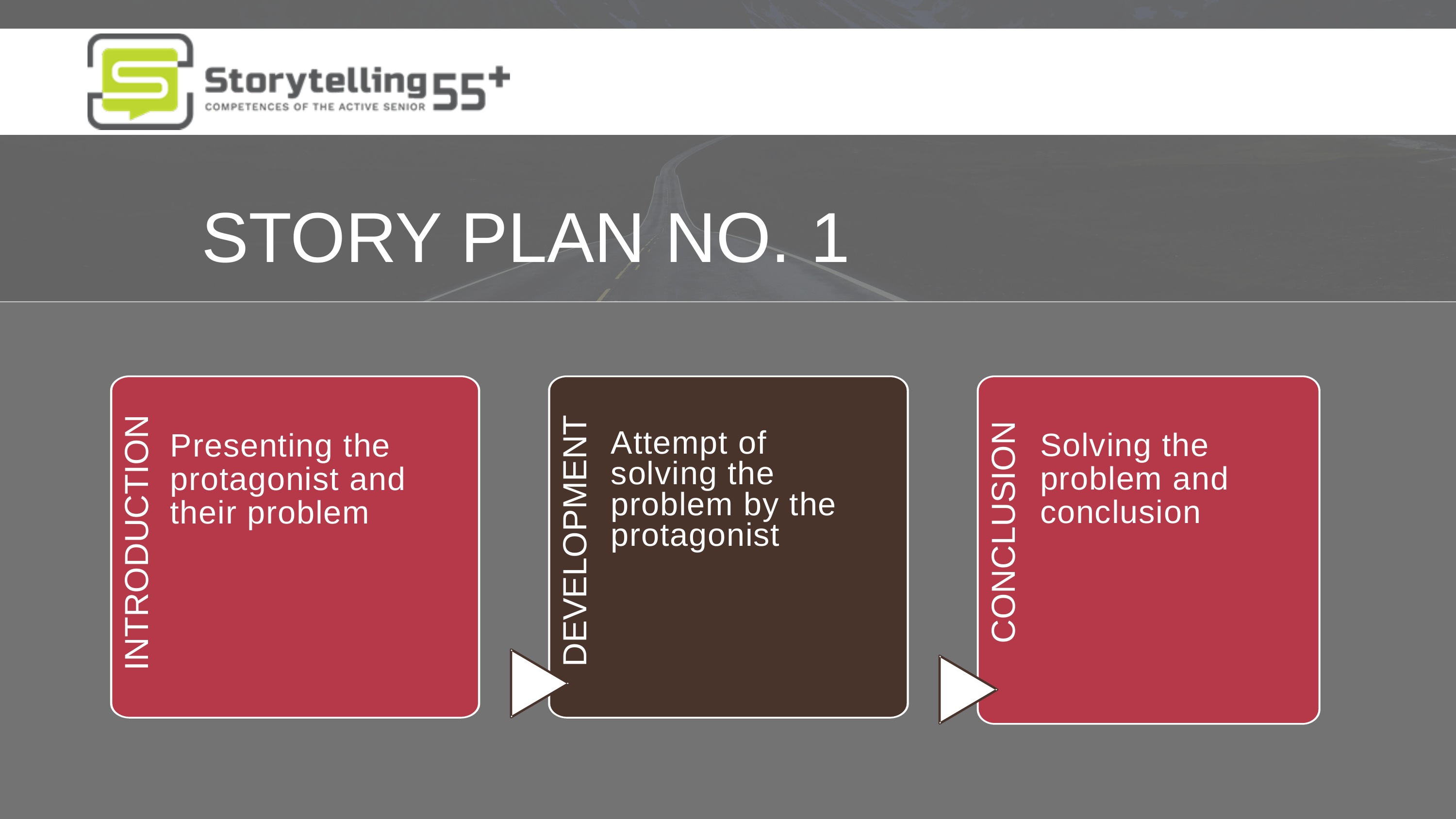

STORY PLAN NO. 1

INTRODUCTION

DEVELOPMENT

CONCLUSION
Presenting the protagonist and their problem

Attempt of solving the problem by the protagonist

Solving the problem and conclusion